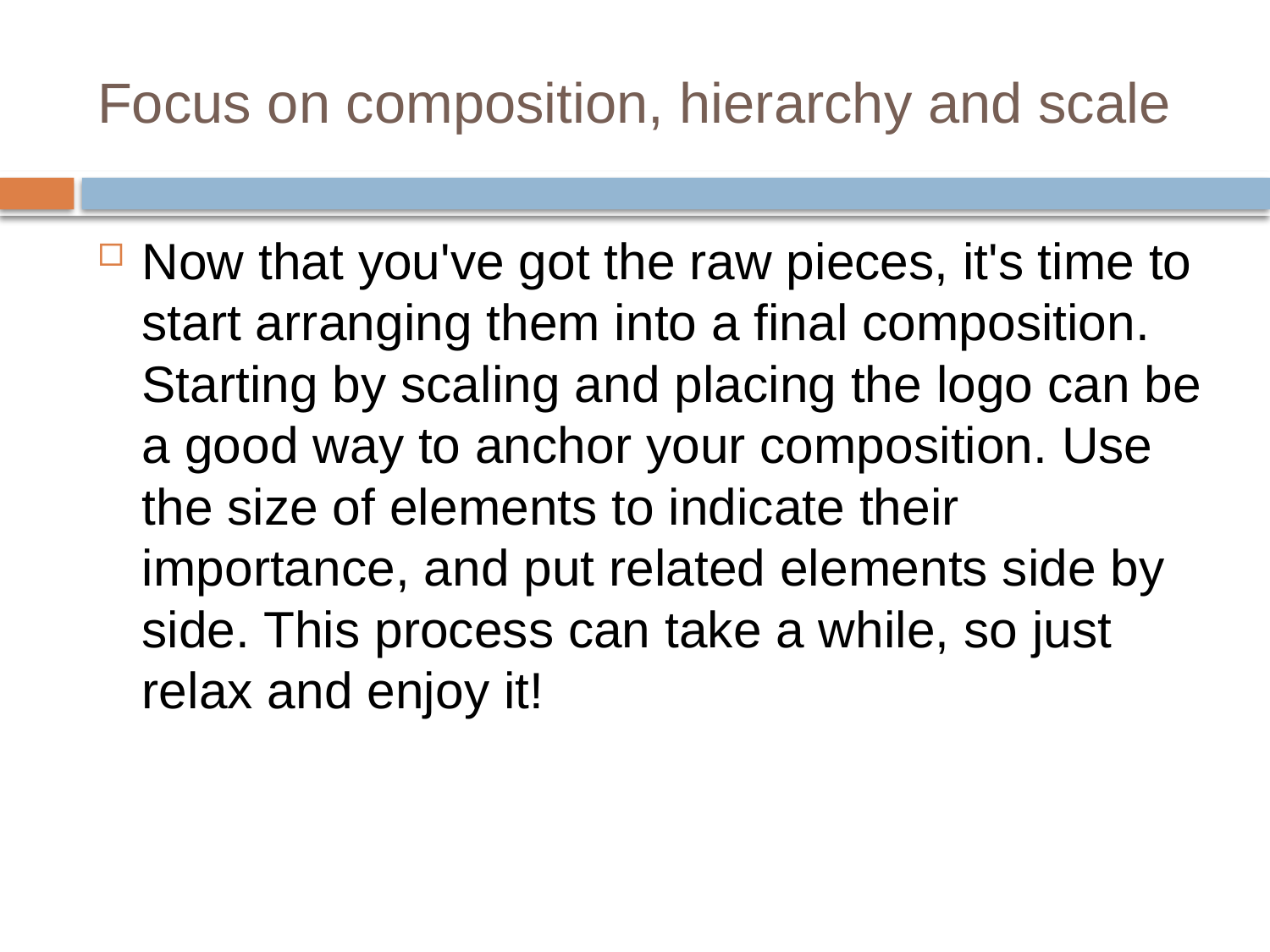

# Focus on composition, hierarchy and scale
Now that you've got the raw pieces, it's time to start arranging them into a final composition. Starting by scaling and placing the logo can be a good way to anchor your composition. Use the size of elements to indicate their importance, and put related elements side by side. This process can take a while, so just relax and enjoy it!